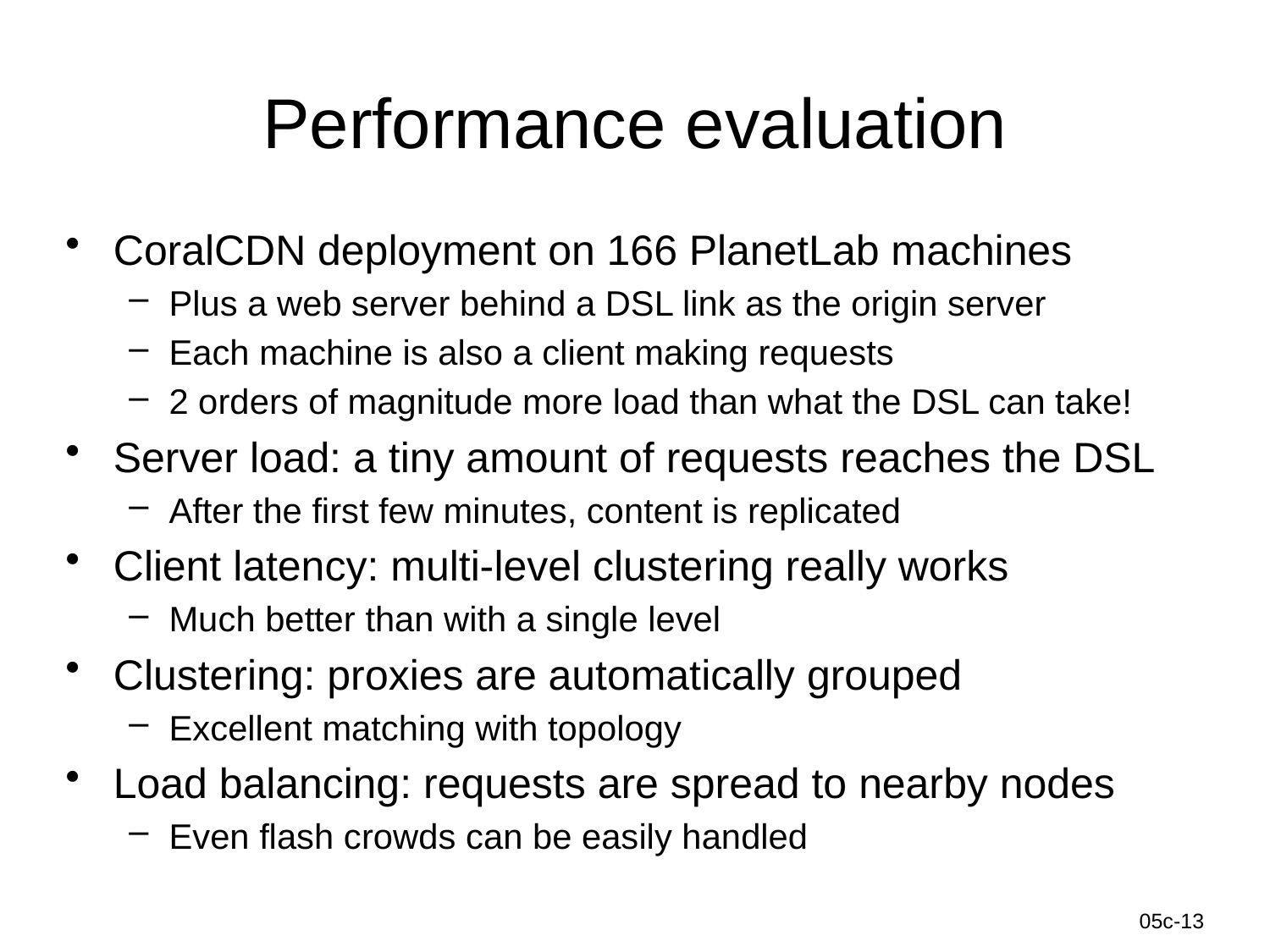

# Performance evaluation
CoralCDN deployment on 166 PlanetLab machines
Plus a web server behind a DSL link as the origin server
Each machine is also a client making requests
2 orders of magnitude more load than what the DSL can take!
Server load: a tiny amount of requests reaches the DSL
After the first few minutes, content is replicated
Client latency: multi-level clustering really works
Much better than with a single level
Clustering: proxies are automatically grouped
Excellent matching with topology
Load balancing: requests are spread to nearby nodes
Even flash crowds can be easily handled
Information-Centric Networks
05c-13